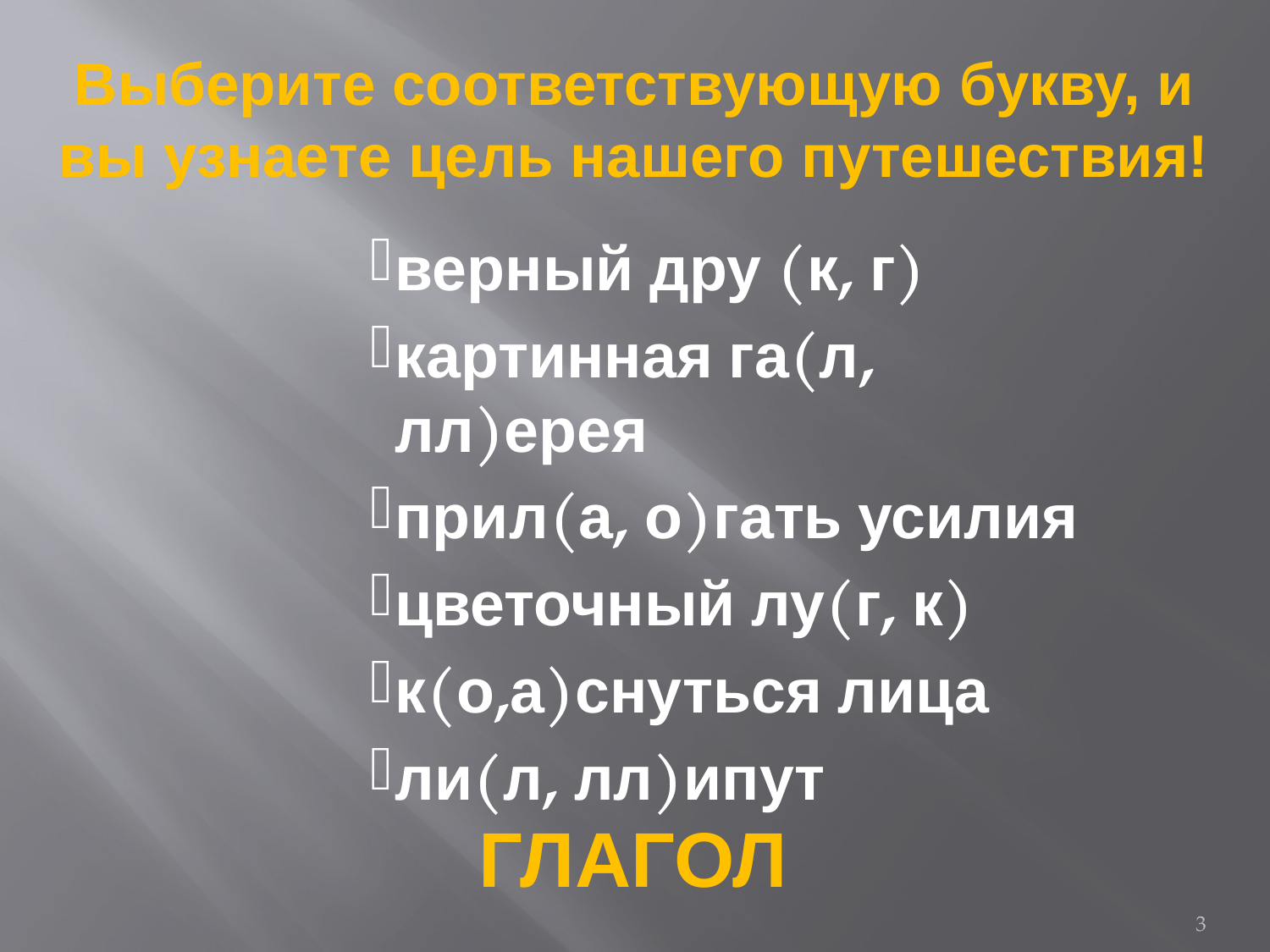

# Выберите соответствующую букву, и вы узнаете цель нашего путешествия!
верный дру (к, г)
картинная га(л, лл)ерея
прил(а, о)гать усилия
цветочный лу(г, к)
к(о,а)снуться лица
ли(л, лл)ипут
ГЛАГОЛ
3